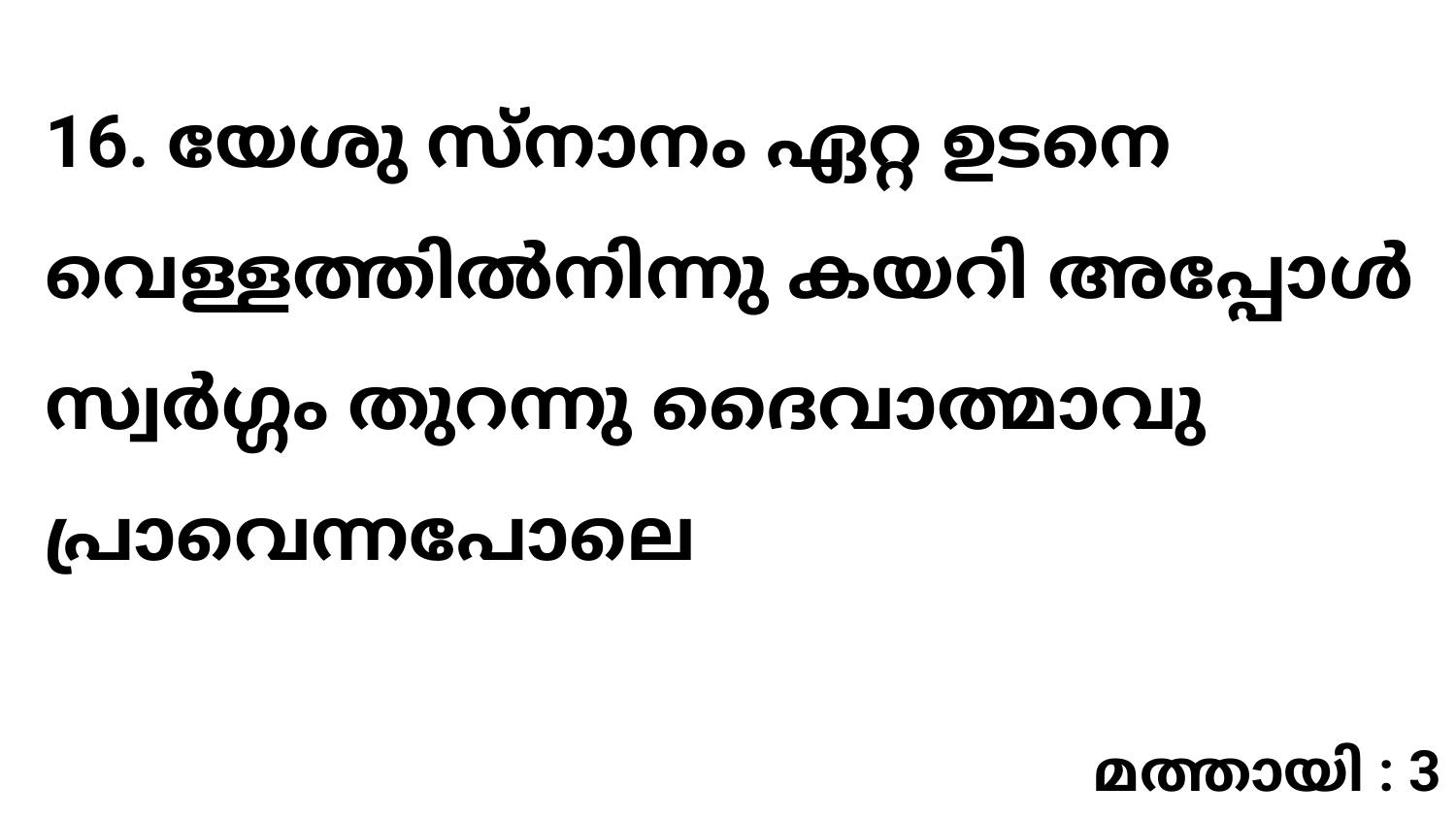

16. യേശു സ്നാനം ഏറ്റ ഉടനെ വെള്ളത്തിൽനിന്നു കയറി അപ്പോൾ സ്വർഗ്ഗം തുറന്നു ദൈവാത്മാവു പ്രാവെന്നപോലെ
മത്തായി : 3